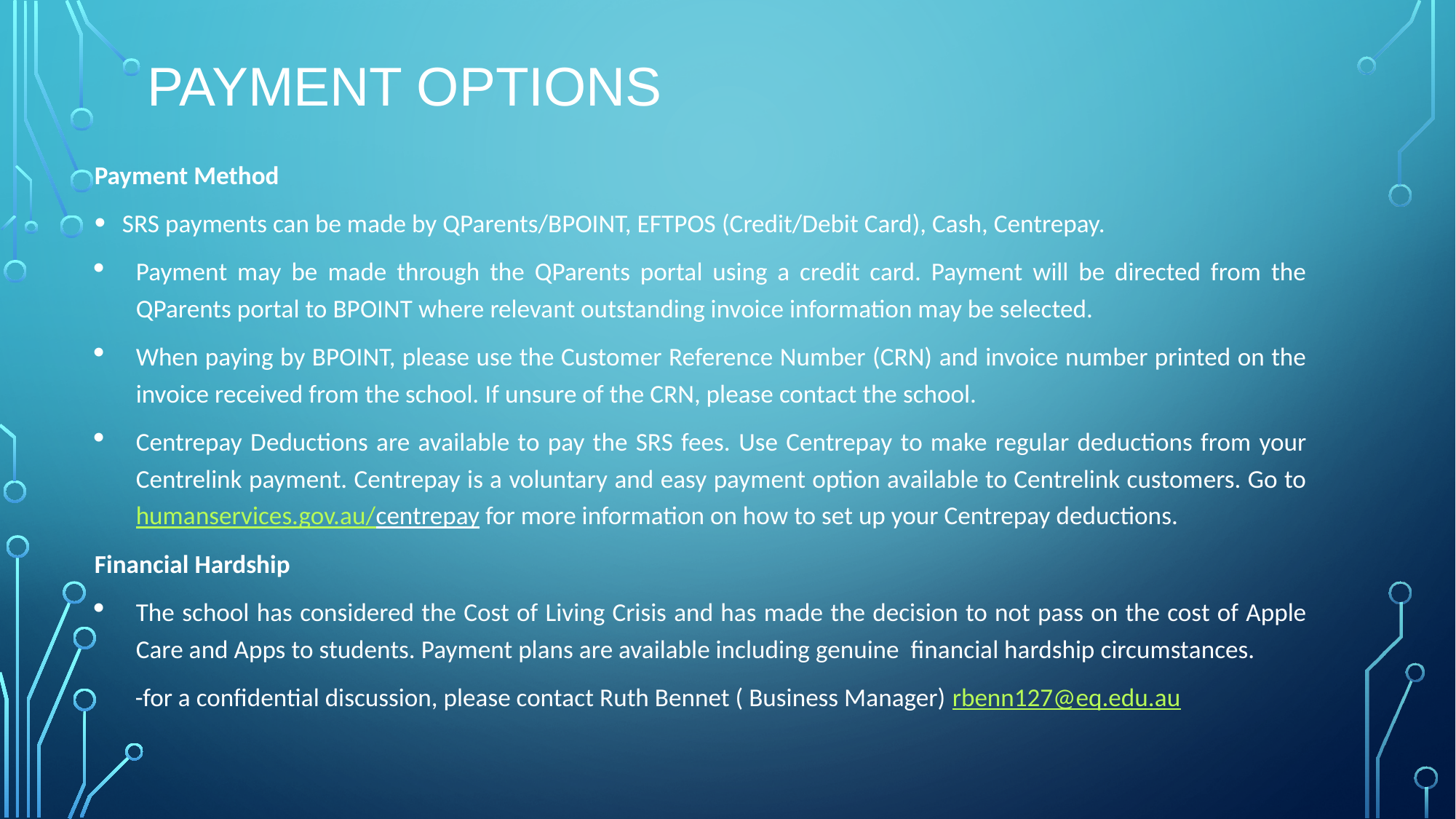

# Payment Options
Payment Method
SRS payments can be made by QParents/BPOINT, EFTPOS (Credit/Debit Card), Cash, Centrepay.
Payment may be made through the QParents portal using a credit card. Payment will be directed from the QParents portal to BPOINT where relevant outstanding invoice information may be selected.
When paying by BPOINT, please use the Customer Reference Number (CRN) and invoice number printed on the invoice received from the school. If unsure of the CRN, please contact the school.
Centrepay Deductions are available to pay the SRS fees. Use Centrepay to make regular deductions from your Centrelink payment. Centrepay is a voluntary and easy payment option available to Centrelink customers. Go to humanservices.gov.au/centrepay for more information on how to set up your Centrepay deductions.
Financial Hardship
The school has considered the Cost of Living Crisis and has made the decision to not pass on the cost of Apple Care and Apps to students. Payment plans are available including genuine  financial hardship circumstances.
       -for a confidential discussion, please contact Ruth Bennet ( Business Manager) rbenn127@eq.edu.au